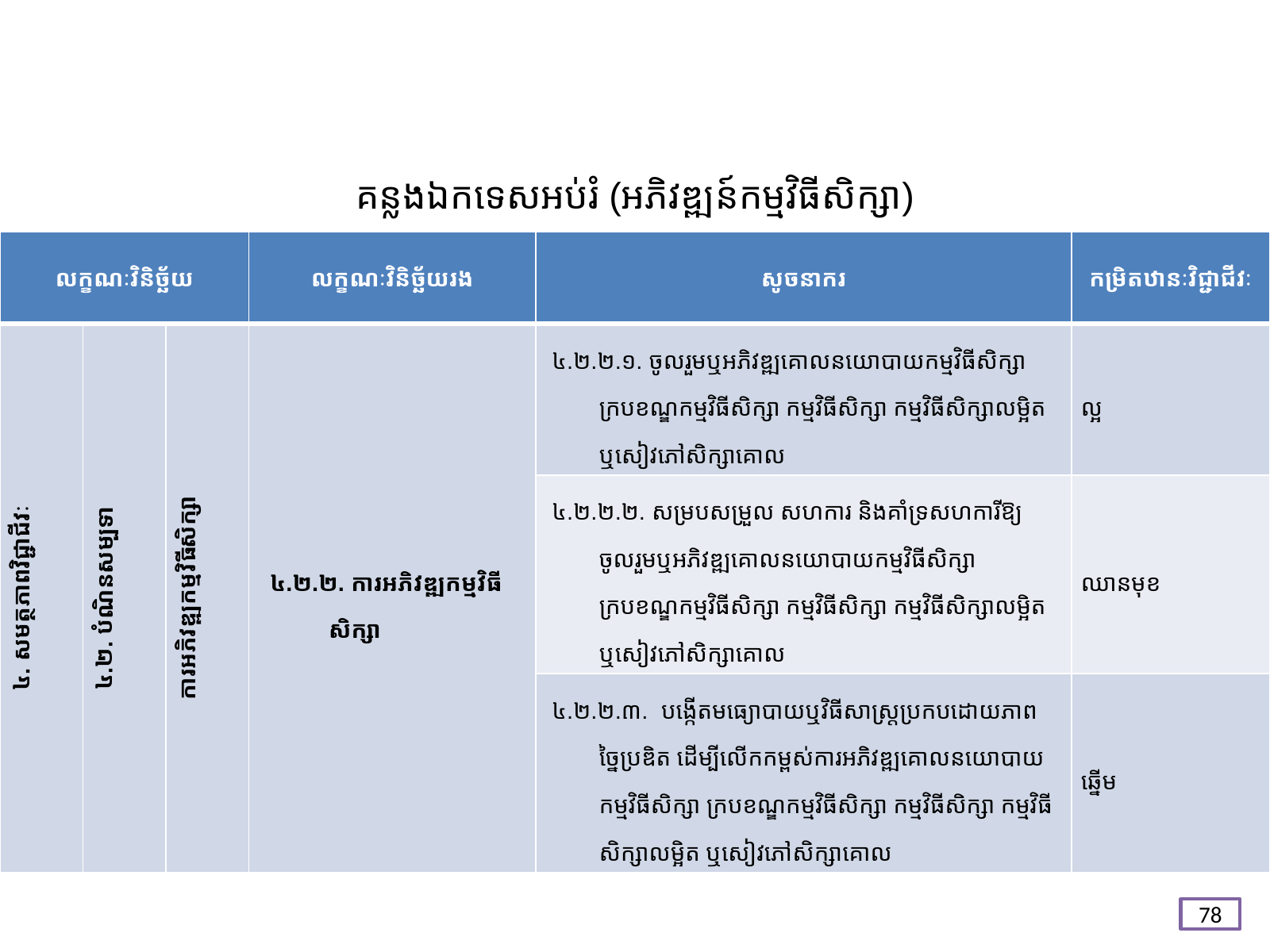

# គន្លង​ឯកទេសអប់រំ (អភិវឌ្ឍន៍កម្មវិធីសិក្សា)
| លក្ខណៈវិនិច្ឆ័យ |  |  | លក្ខណៈវិនិច្ឆ័យរង | សូចនាករ | កម្រិតឋានៈវិជ្ជាជីវៈ |
| --- | --- | --- | --- | --- | --- |
| ៤. សមត្ថភាពវិជ្ជាជីវៈ | ៤.២. បំណិនសម្បទា | ការអភិវឌ្ឍកម្មវិធីសិក្សា | ៤.២.២. ការអភិវឌ្ឍកម្មវិធីសិក្សា | ៤.២.២.១. ចូលរួមឬអភិវឌ្ឍគោលនយោបាយកម្មវិធីសិក្សា ក្របខណ្ឌកម្មវិធីសិក្សា កម្មវិធីសិក្សា កម្មវិធីសិក្សាលម្អិត ឬសៀវភៅសិក្សាគោល | ល្អ |
|  |  |  |  | ៤.២.២.២. សម្របសម្រួល សហការ និងគាំទ្រសហការីឱ្យចូលរួមឬអភិវឌ្ឍគោលនយោបាយកម្មវិធីសិក្សា ក្របខណ្ឌកម្មវិធីសិក្សា កម្មវិធីសិក្សា កម្មវិធីសិក្សាលម្អិត ឬសៀវភៅសិក្សាគោល | ឈានមុខ |
|  |  |  |  | ៤.២.២.៣. បង្កើតមធ្យោបាយឬវិធីសាស្ត្រប្រកបដោយភាពច្នៃប្រឌិត ដើម្បីលើកកម្ពស់ការអភិវឌ្ឍគោលនយោបាយកម្មវិធីសិក្សា ក្របខណ្ឌកម្មវិធីសិក្សា កម្មវិធីសិក្សា កម្មវិធីសិក្សាលម្អិត ឬសៀវភៅសិក្សាគោល | ឆ្នើម |
78